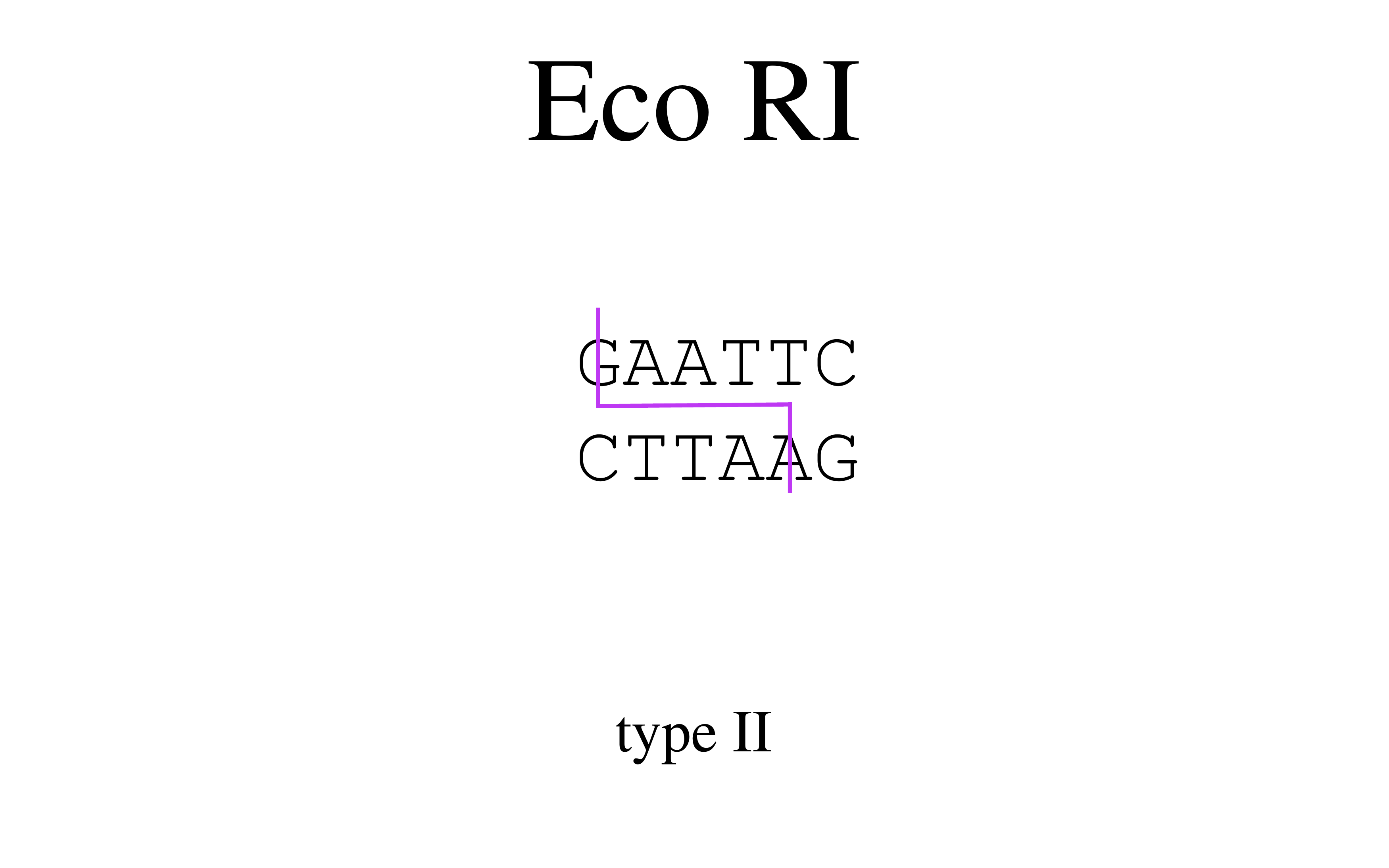

Eco RI
 AATTC
     G
G
CTTAA

type II